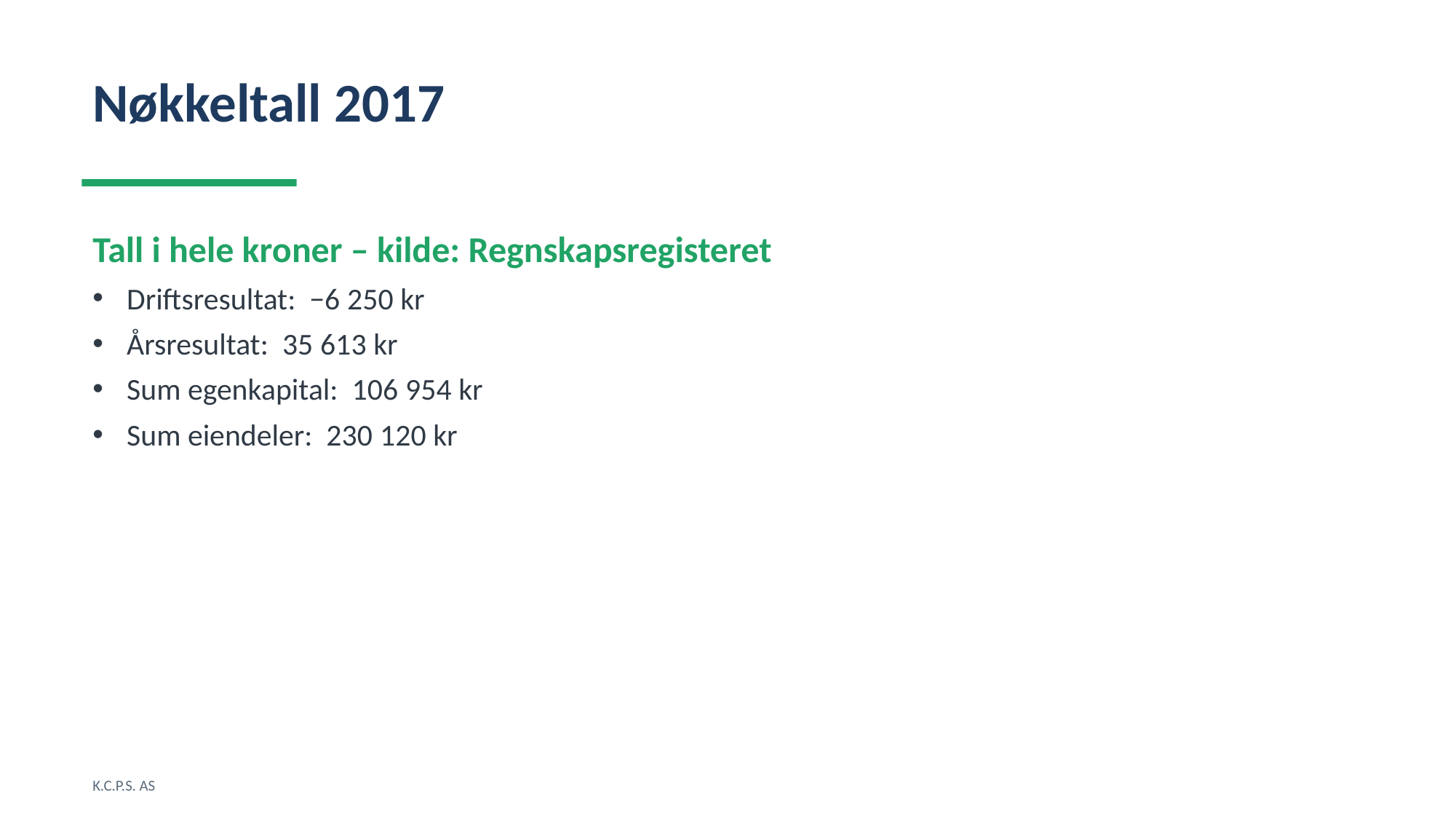

Nøkkeltall 2017

Tall i hele kroner – kilde: Regnskapsregisteret
Driftsresultat:  −6 250 kr
Årsresultat:  35 613 kr
Sum egenkapital:  106 954 kr
Sum eiendeler:  230 120 kr
K.C.P.S. AS